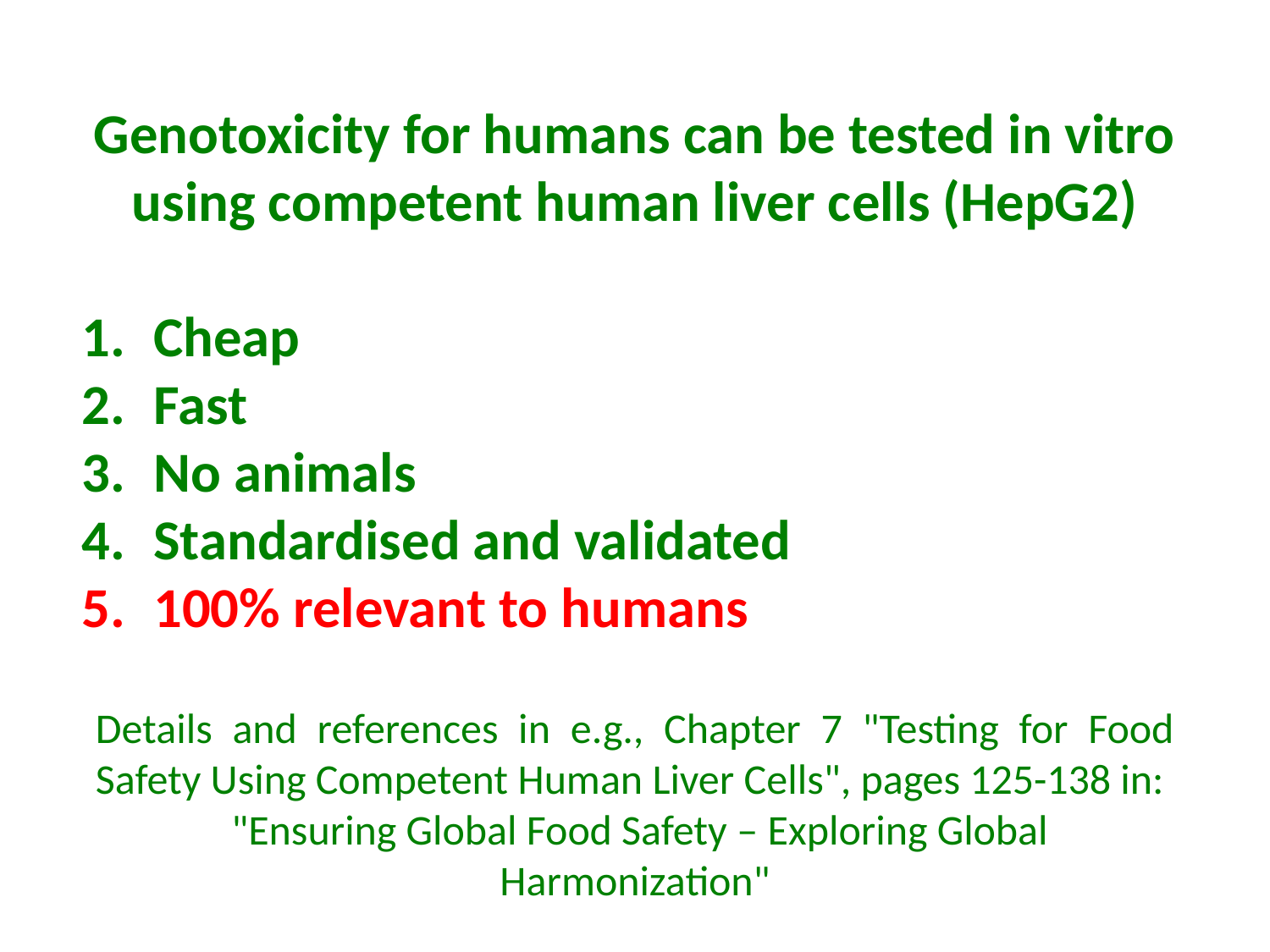

Genotoxicity for humans can be tested in vitro using competent human liver cells (HepG2)

Cheap
Fast
No animals
Standardised and validated
100% relevant to humans
Details and references in e.g., Chapter 7 "Testing for Food Safety Using Competent Human Liver Cells", pages 125-138 in:
 "Ensuring Global Food Safety – Exploring Global Harmonization"